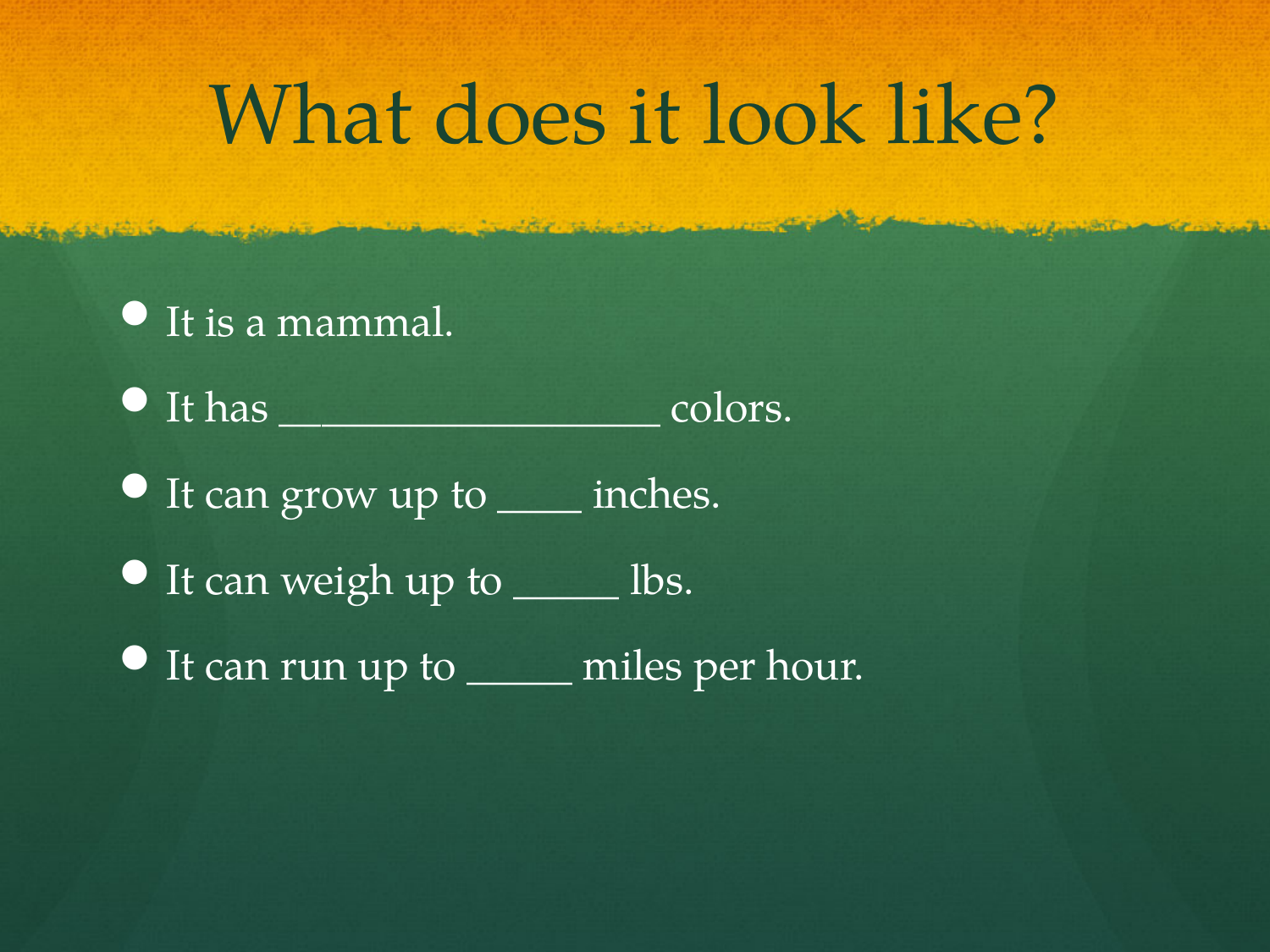

# What does it look like?
It is a mammal.
It has __________________ colors.
It can grow up to ____ inches.
It can weigh up to _____ lbs.
It can run up to _____ miles per hour.